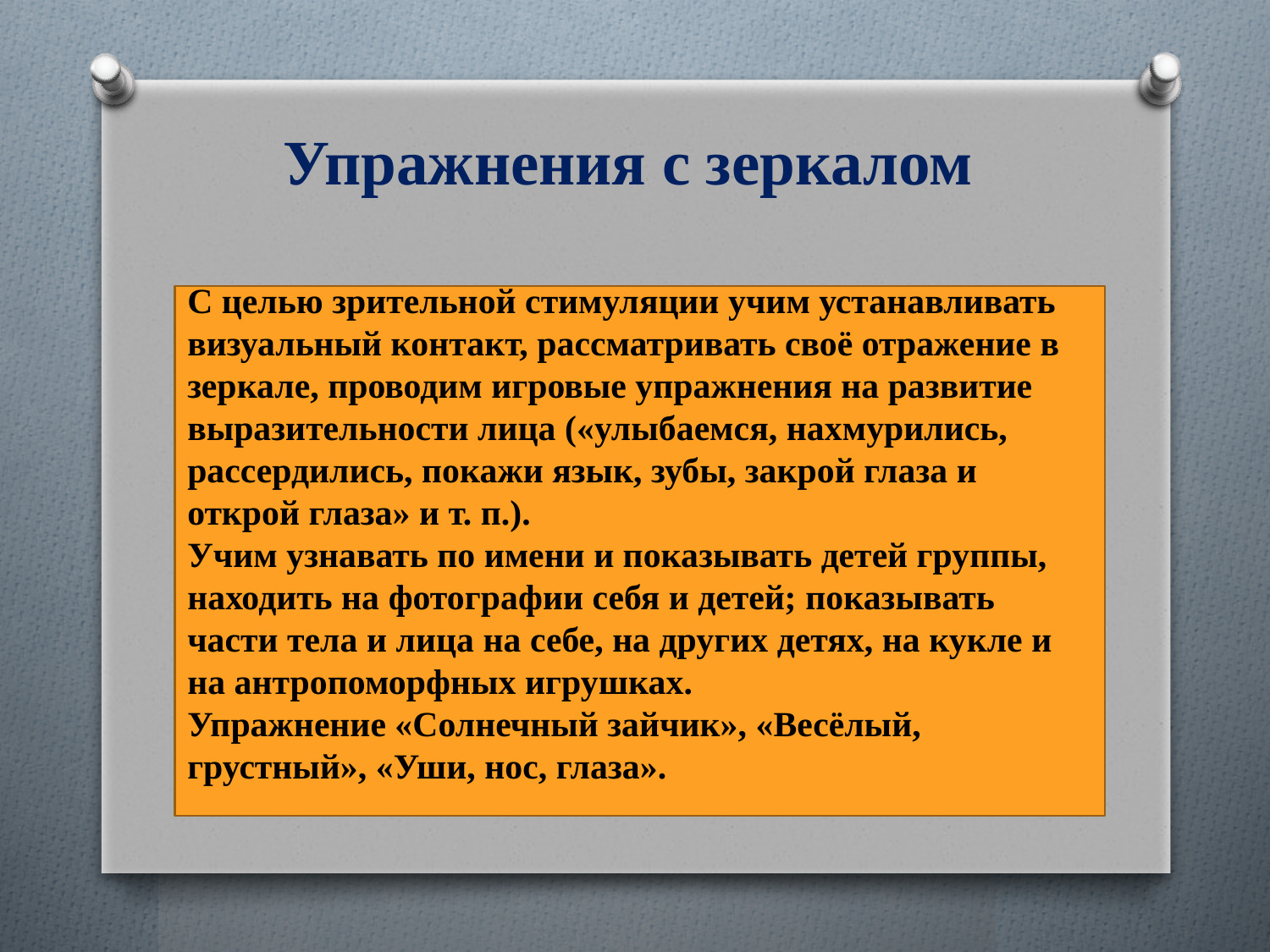

# Упражнения с зеркалом
С целью зрительной стимуляции учим устанавливать визуальный контакт, рассматривать своё отражение в зеркале, проводим игровые упражнения на развитие выразительности лица («улыбаемся, нахмурились, рассердились, покажи язык, зубы, закрой глаза и открой глаза» и т. п.).
Учим узнавать по имени и показывать детей группы, находить на фотографии себя и детей; показывать части тела и лица на себе, на других детях, на кукле и на антропоморфных игрушках.
Упражнение «Солнечный зайчик», «Весёлый, грустный», «Уши, нос, глаза».